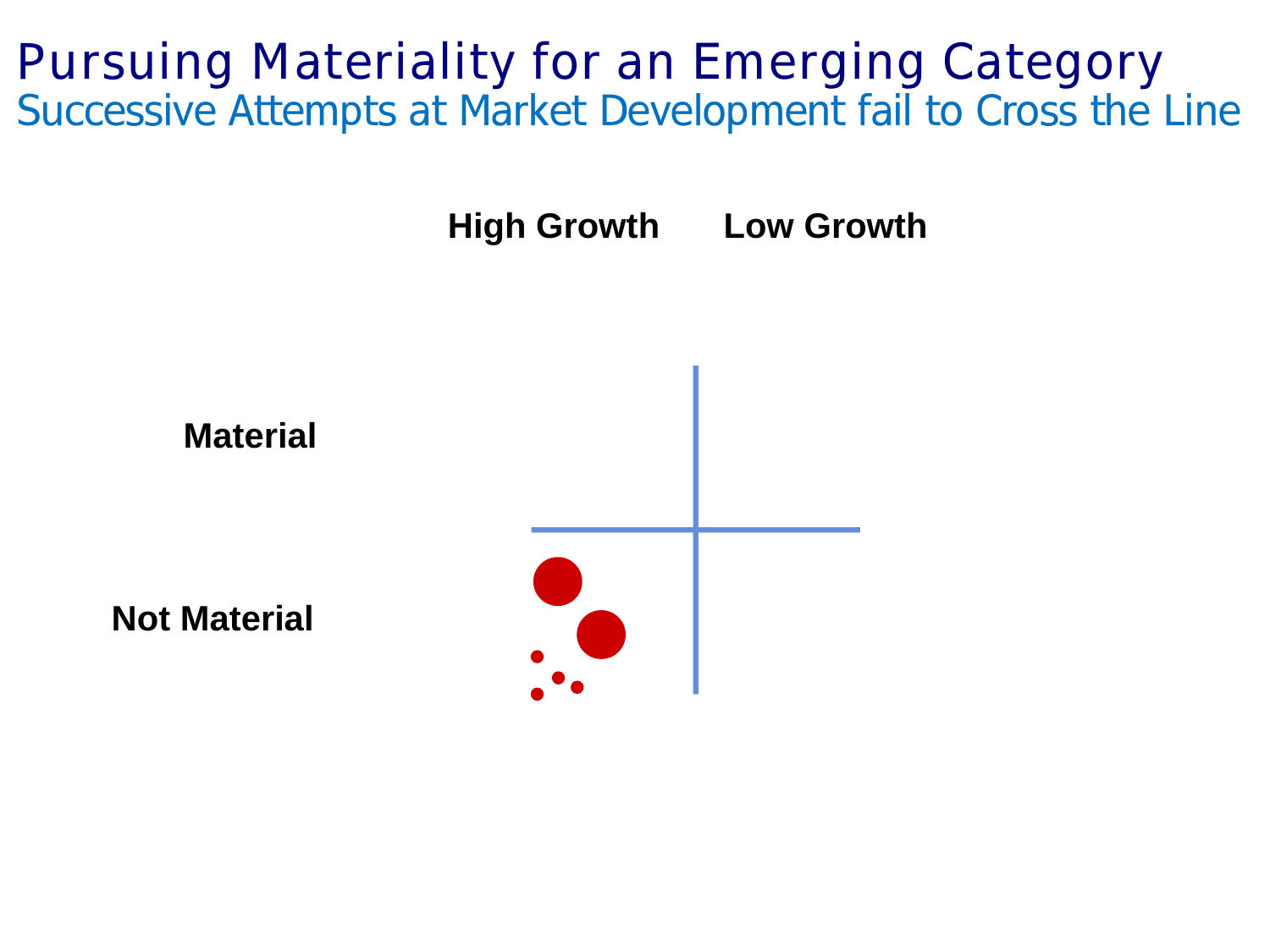

# Pursuing Materiality for an Emerging Category Successive Attempts at Market Development fail to Cross the Line
High Growth
Low Growth

Material

Not Material